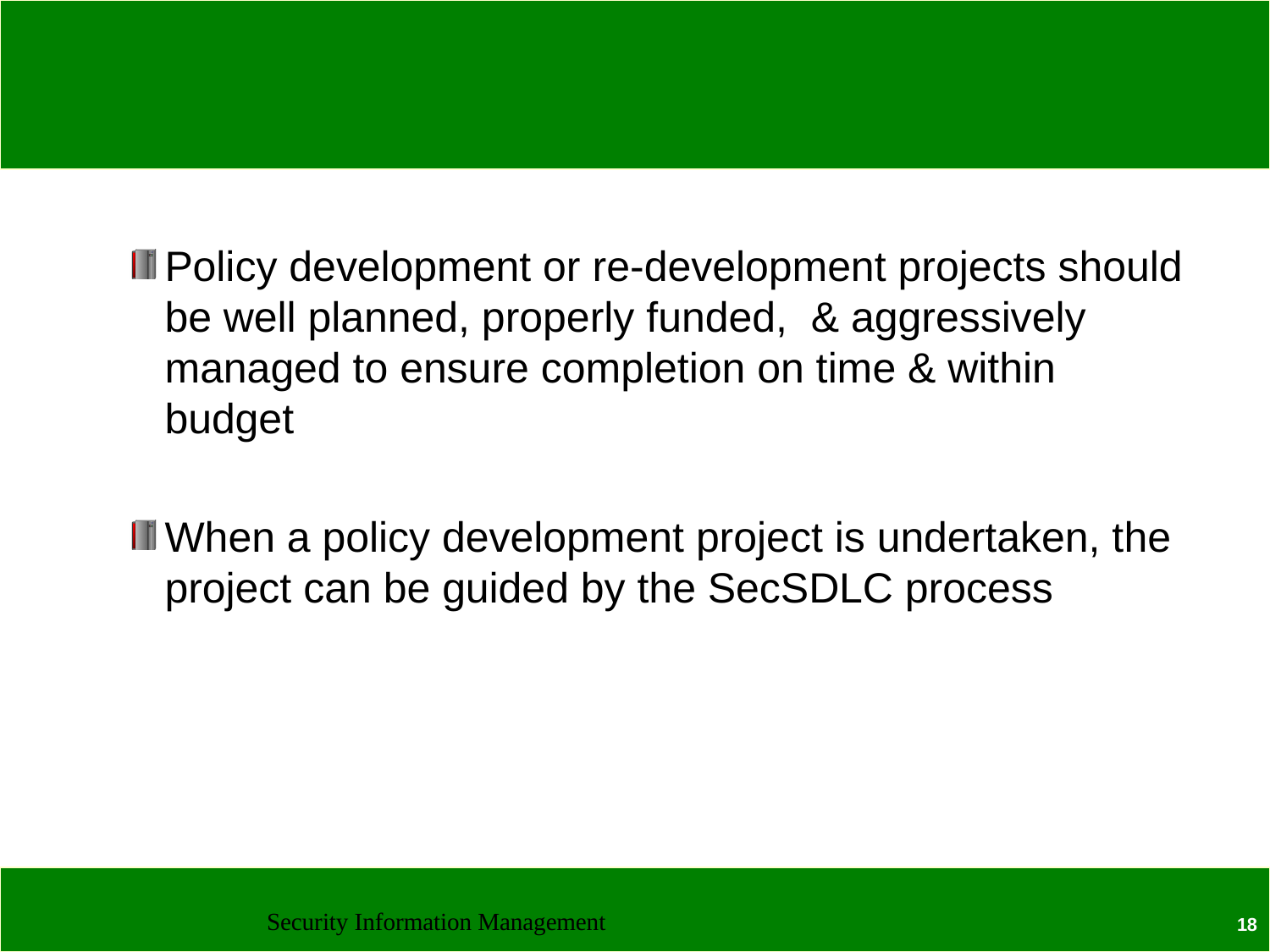

#
Policy development or re-development projects should be well planned, properly funded,  & aggressively managed to ensure completion on time & within budget

When a policy development project is undertaken, the project can be guided by the SecSDLC process
Security Information Management
18